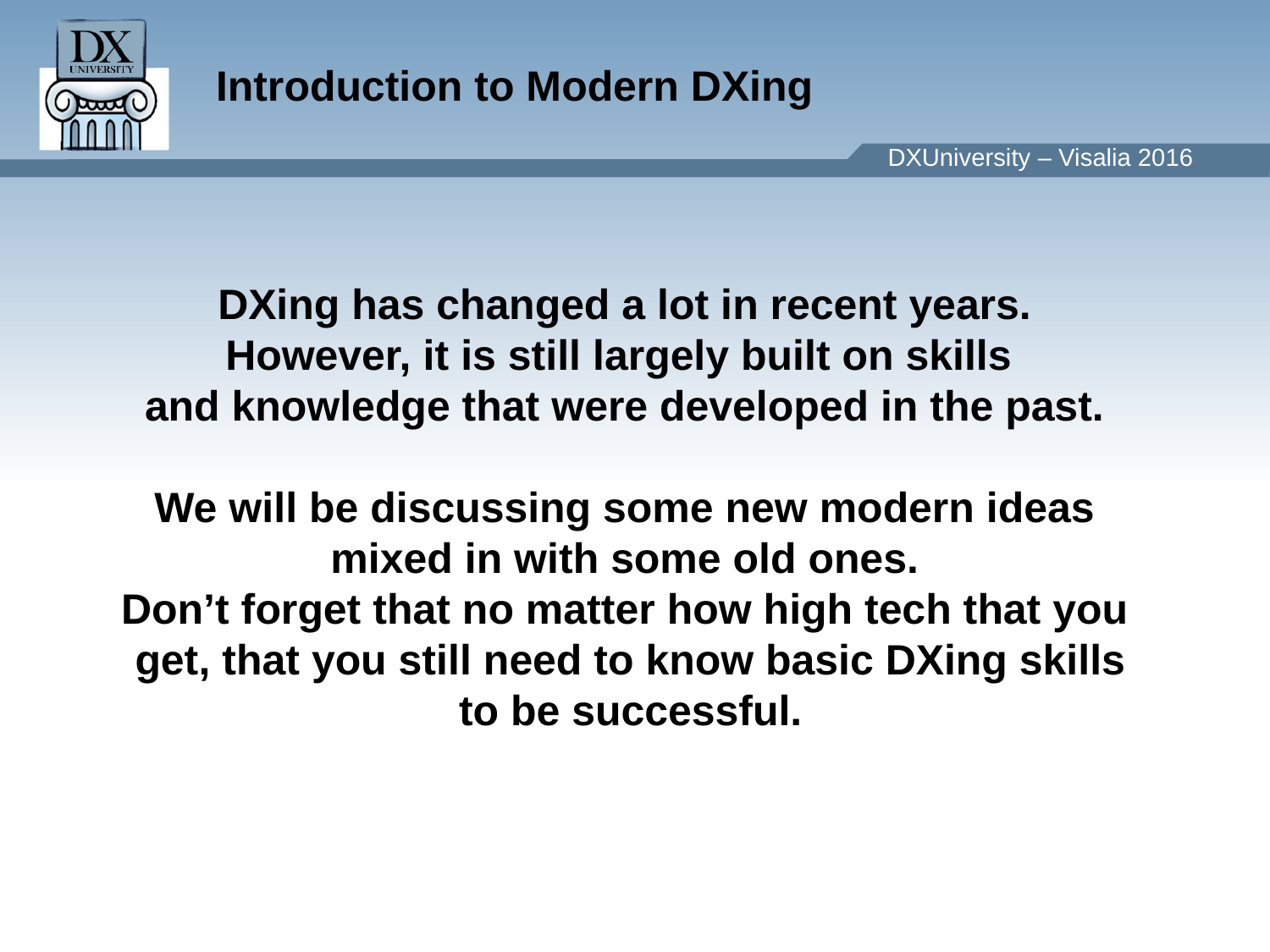

DXing has changed a lot in recent years.
However, it is still largely built on skills
and knowledge that were developed in the past.

We will be discussing some new modern ideas
 mixed in with some old ones.
Don’t forget that no matter how high tech that you
 get, that you still need to know basic DXing skills
 to be successful.